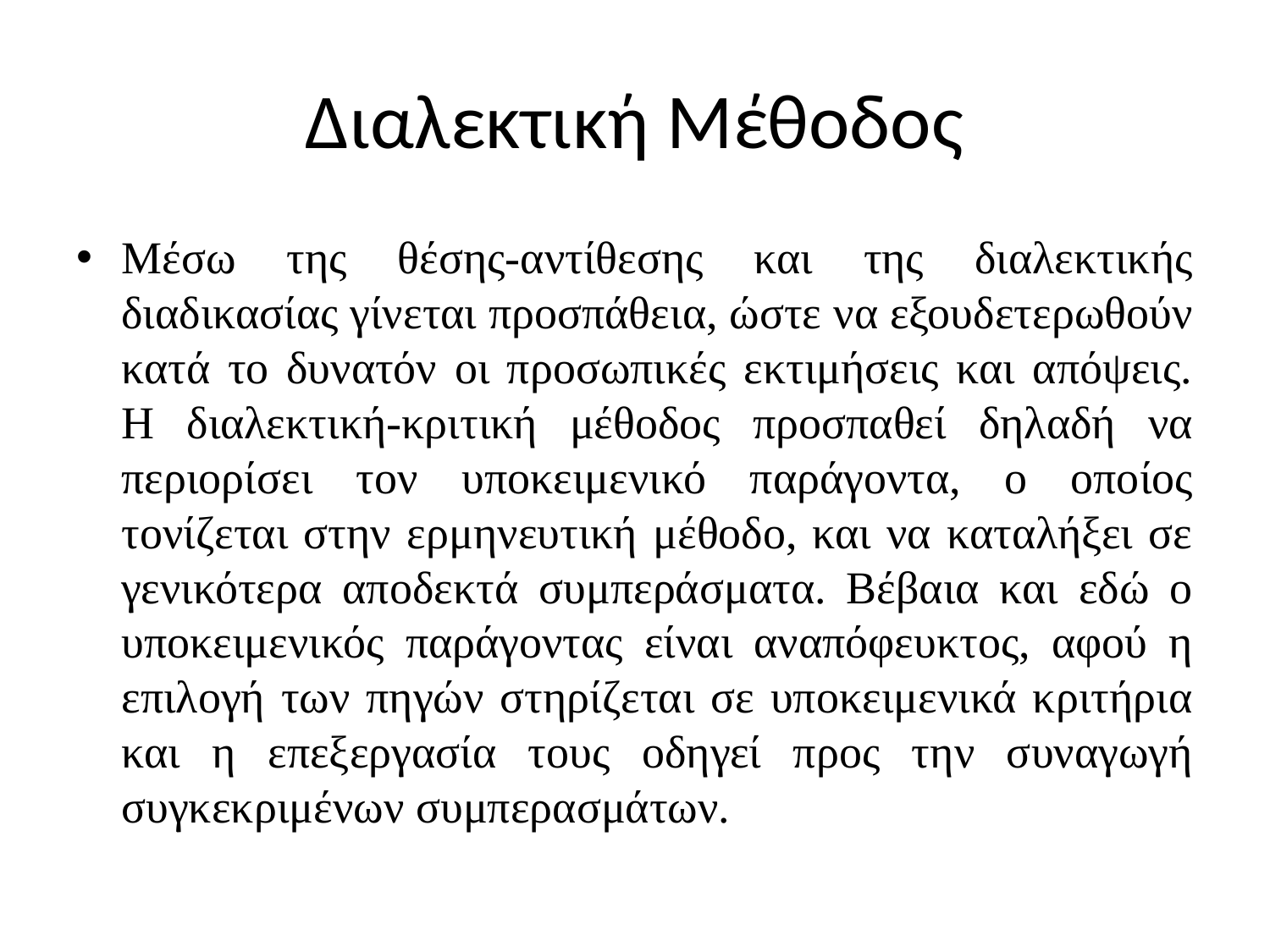

# Διαλεκτική Μέθοδος
Μέσω της θέσης-αντίθεσης και της διαλεκτικής διαδικασίας γίνεται προσπάθεια, ώστε να εξουδετερωθούν κατά το δυνατόν οι προσωπικές εκτιμήσεις και απόψεις. Η διαλεκτική-κριτική μέθοδος προσπαθεί δηλαδή να περιορίσει τον υποκειμενικό παράγοντα, ο οποίος τονίζεται στην ερμηνευτική μέθοδο, και να καταλήξει σε γενικότερα αποδεκτά συμπεράσματα. Βέβαια και εδώ ο υποκειμενικός παράγοντας είναι αναπόφευκτος, αφού η επιλογή των πηγών στηρίζεται σε υποκειμενικά κριτήρια και η επεξεργασία τους οδηγεί προς την συναγωγή συγκεκριμένων συμπερασμάτων.